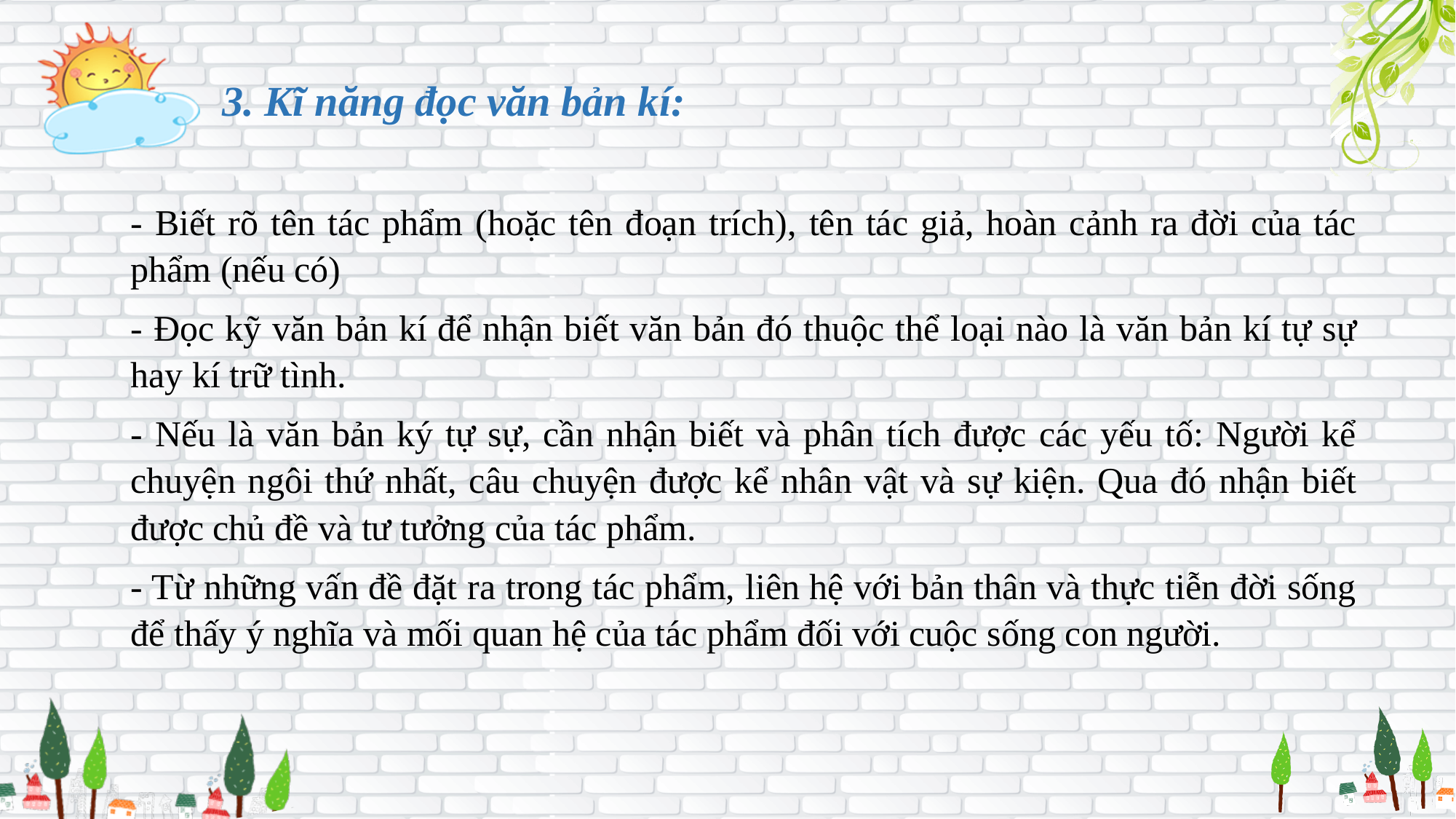

3. Kĩ năng đọc văn bản kí:
- Biết rõ tên tác phẩm (hoặc tên đoạn trích), tên tác giả, hoàn cảnh ra đời của tác phẩm (nếu có)
- Đọc kỹ văn bản kí để nhận biết văn bản đó thuộc thể loại nào là văn bản kí tự sự hay kí trữ tình.
- Nếu là văn bản ký tự sự, cần nhận biết và phân tích được các yếu tố: Người kể chuyện ngôi thứ nhất, câu chuyện được kể nhân vật và sự kiện. Qua đó nhận biết được chủ đề và tư tưởng của tác phẩm.
- Từ những vấn đề đặt ra trong tác phẩm, liên hệ với bản thân và thực tiễn đời sống để thấy ý nghĩa và mối quan hệ của tác phẩm đối với cuộc sống con người.